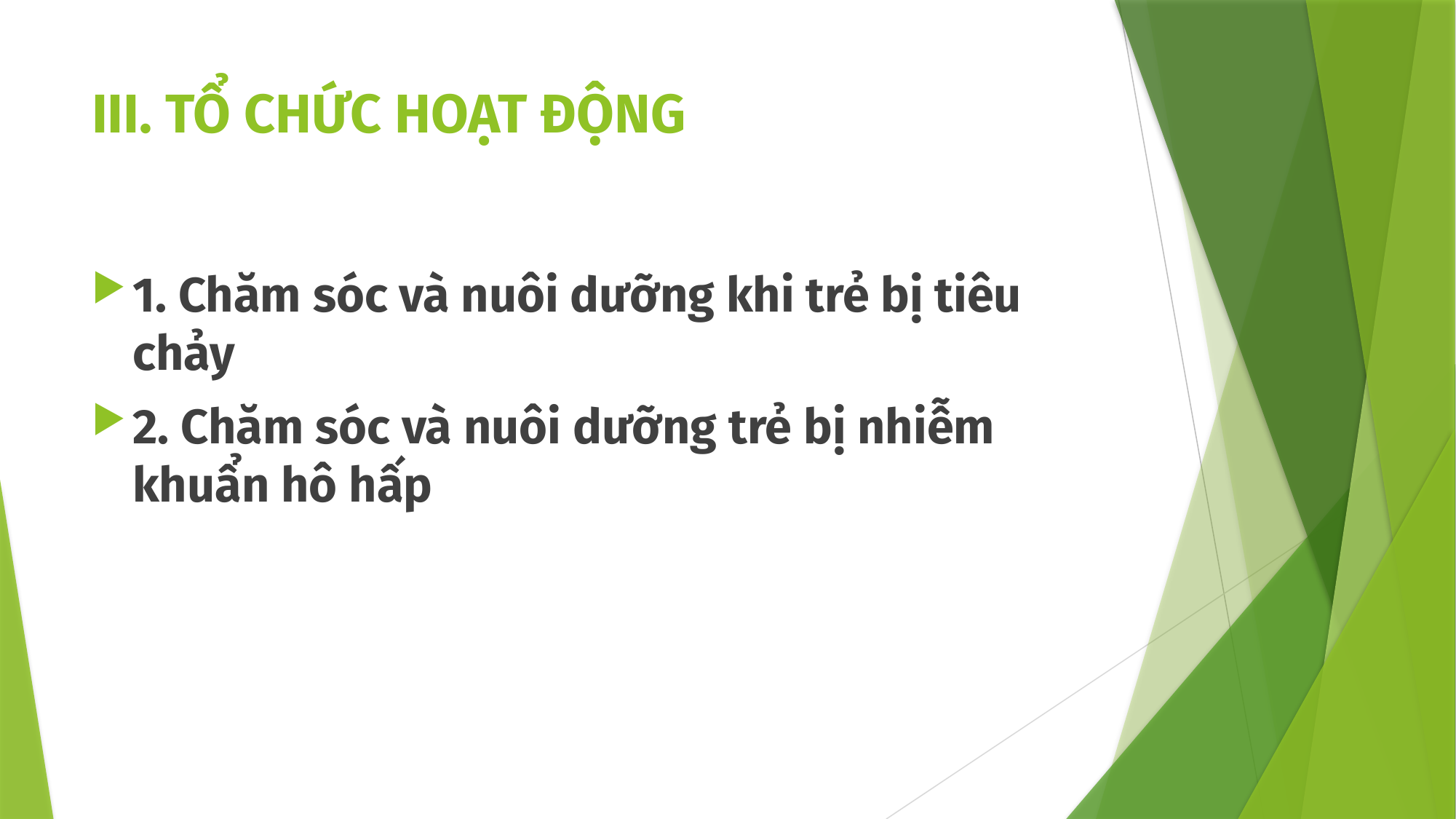

# III. TỔ CHỨC HOẠT ĐỘNG
1. Chăm sóc và nuôi dưỡng khi trẻ bị tiêu chảy
2. Chăm sóc và nuôi dưỡng trẻ bị nhiễm khuẩn hô hấp